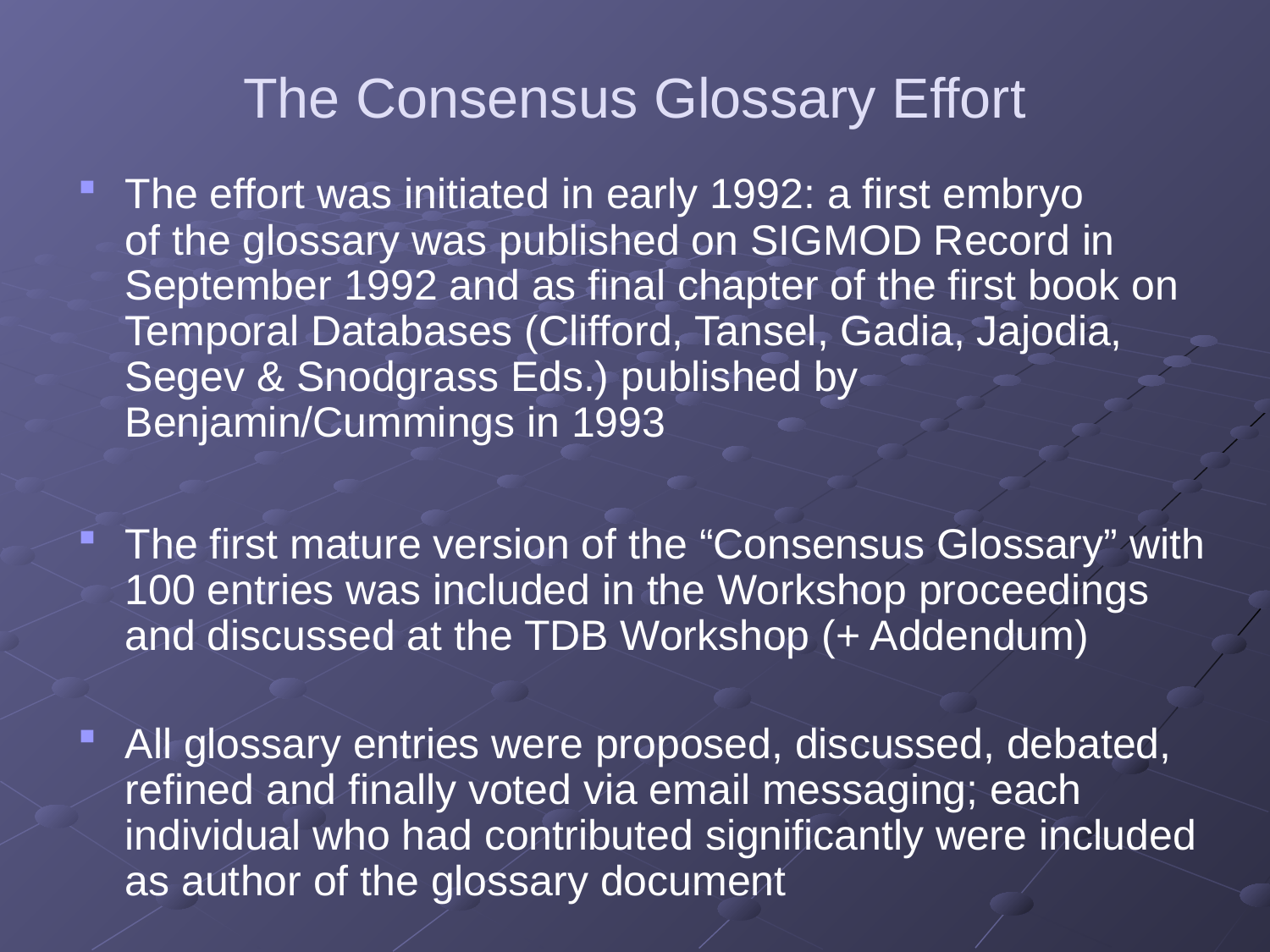

# The Consensus Glossary Effort
The effort was initiated in early 1992: a first embryo
of the glossary was published on SIGMOD Record in September 1992 and as final chapter of the first book on Temporal Databases (Clifford, Tansel, Gadia, Jajodia, Segev & Snodgrass Eds.) published by Benjamin/Cummings in 1993

The first mature version of the “Consensus Glossary” with 100 entries was included in the Workshop proceedings and discussed at the TDB Workshop (+ Addendum)

All glossary entries were proposed, discussed, debated, refined and finally voted via email messaging; each individual who had contributed significantly were included  as author of the glossary document